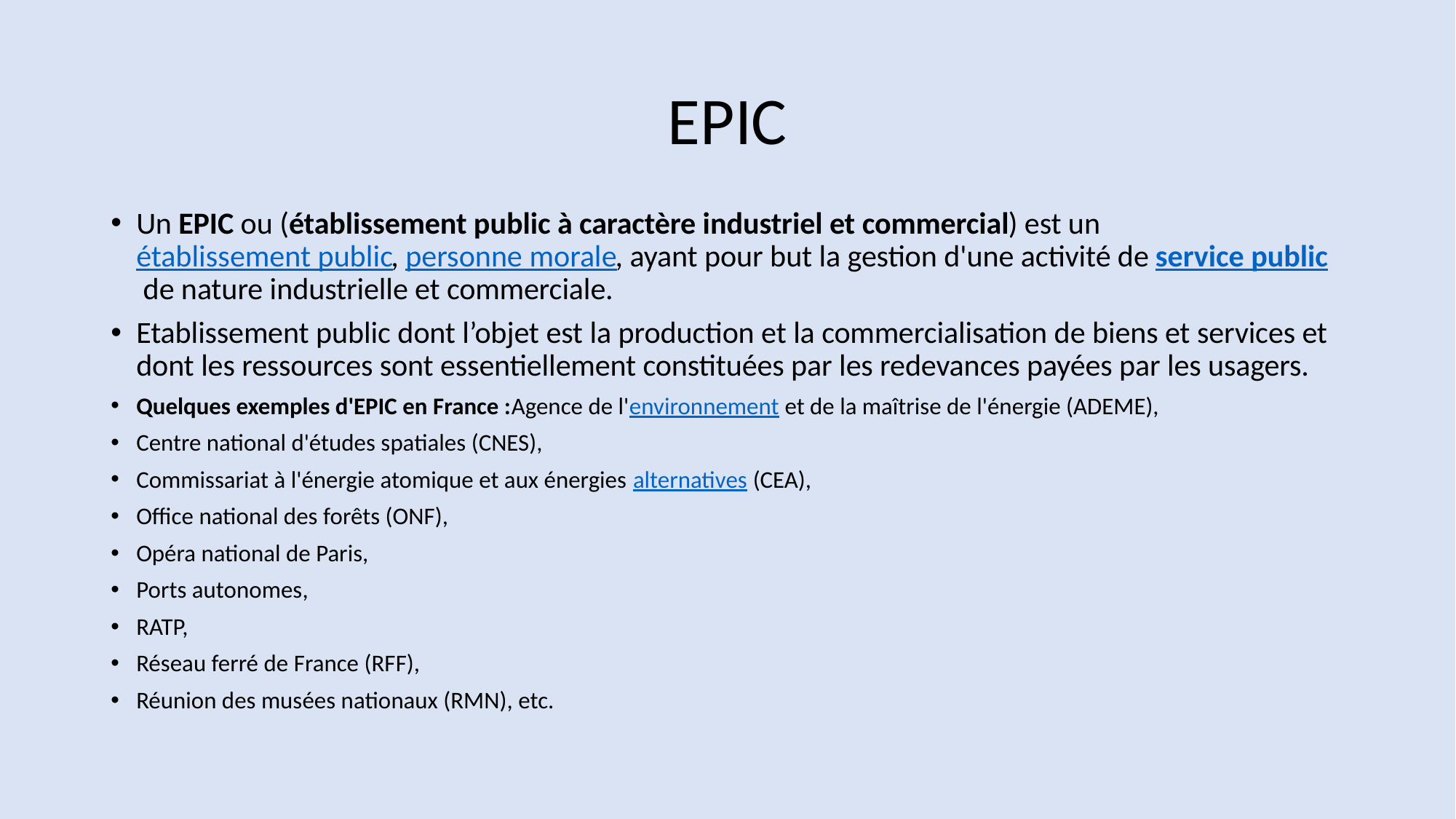

# EPIC
Un EPIC ou (établissement public à caractère industriel et commercial) est un établissement public, personne morale, ayant pour but la gestion d'une activité de service public de nature industrielle et commerciale.
Etablissement public dont l’objet est la production et la commercialisation de biens et services et dont les ressources sont essentiellement constituées par les redevances payées par les usagers.
Quelques exemples d'EPIC en France :Agence de l'environnement et de la maîtrise de l'énergie (ADEME),
Centre national d'études spatiales (CNES),
Commissariat à l'énergie atomique et aux énergies alternatives (CEA),
Office national des forêts (ONF),
Opéra national de Paris,
Ports autonomes,
RATP,
Réseau ferré de France (RFF),
Réunion des musées nationaux (RMN), etc.